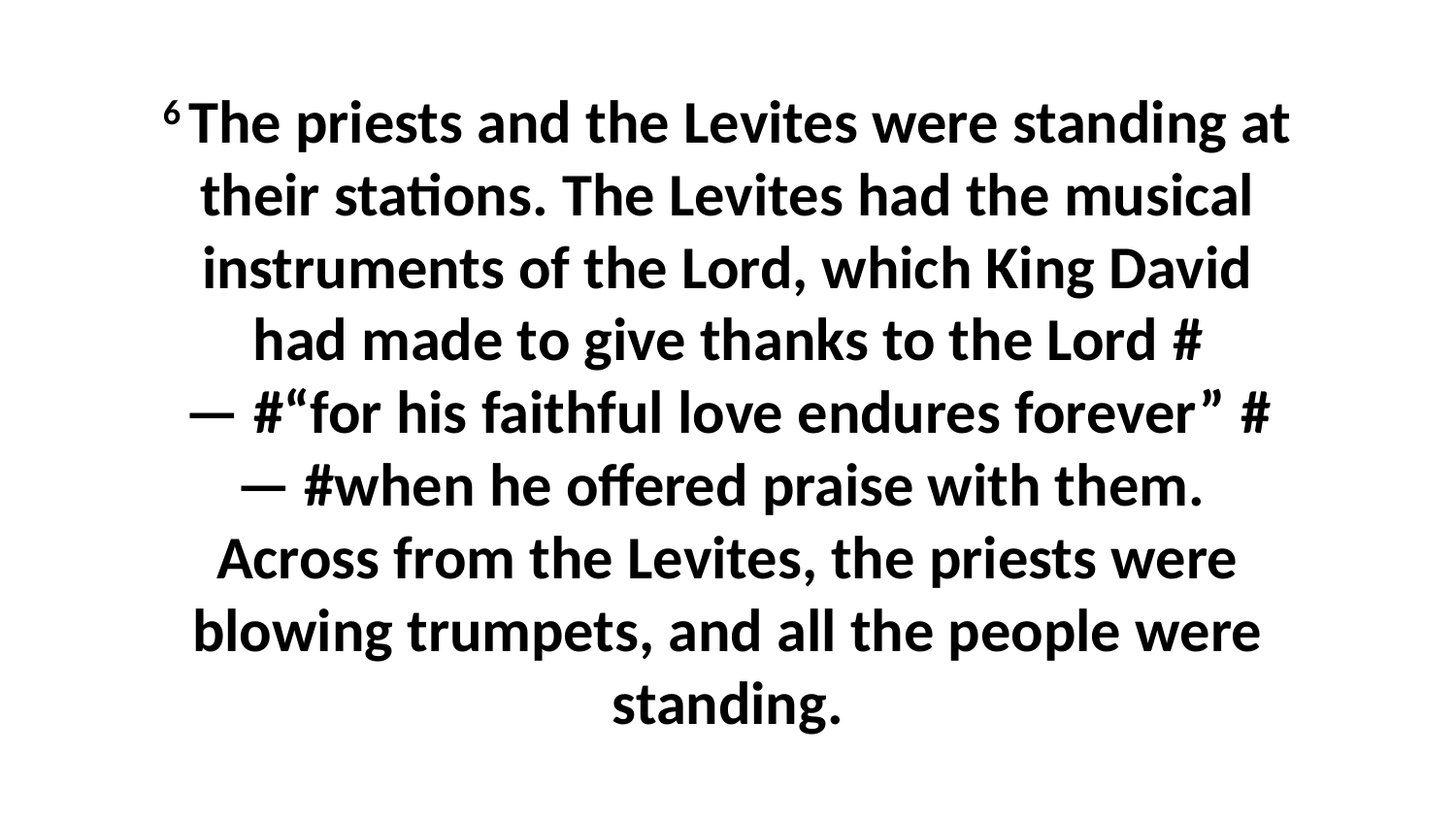

6 The priests and the Levites were standing at their stations. The Levites had the musical instruments of the Lord, which King David had made to give thanks to the Lord #— #“for his faithful love endures forever” #— #when he offered praise with them.  Across from the Levites, the priests were blowing trumpets, and all the people were standing.